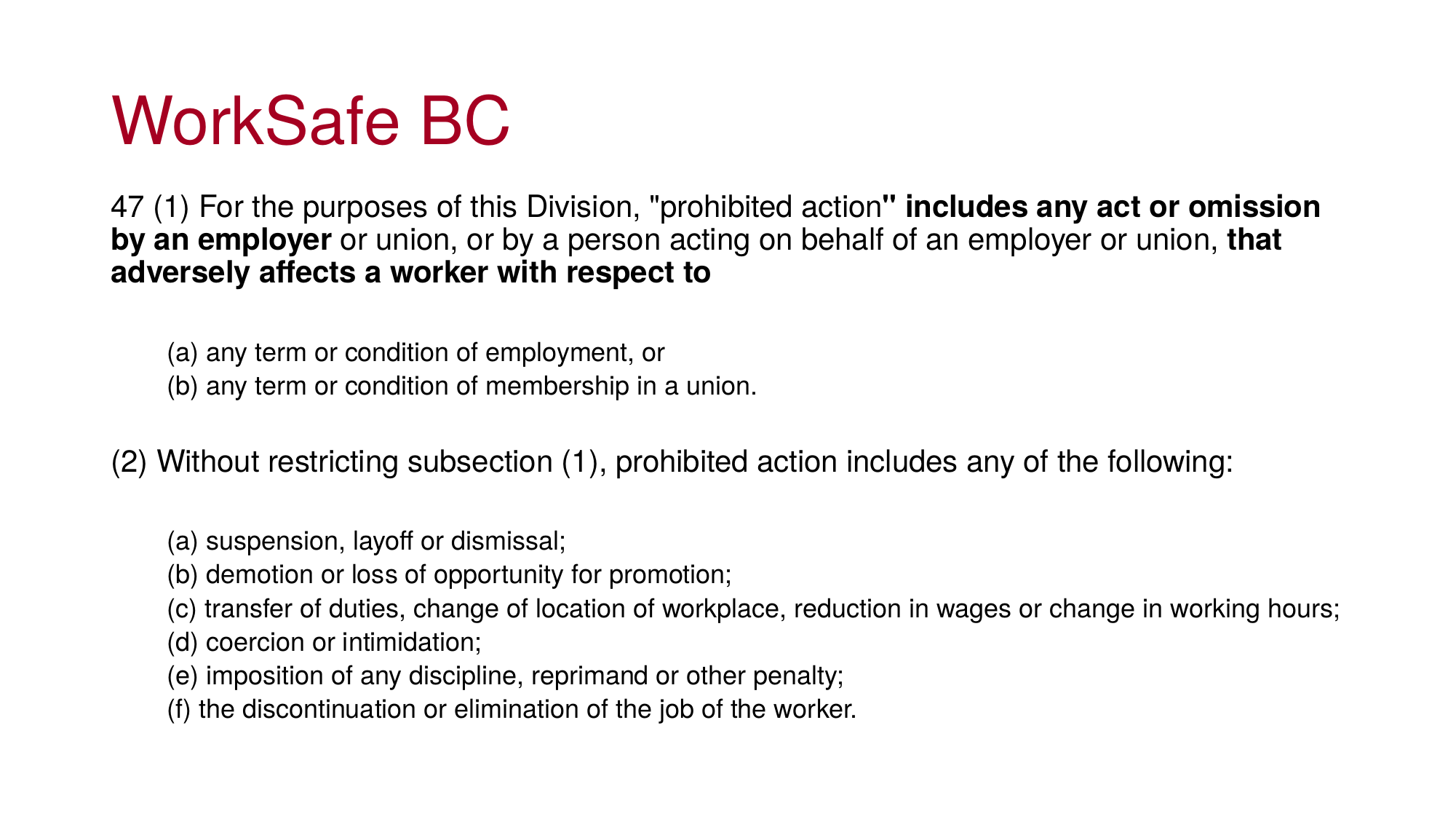

# WorkSafe BC
47 (1) For the purposes of this Division, "prohibited action" includes any act or omission by an employer or union, or by a person acting on behalf of an employer or union, that adversely affects a worker with respect to

(a) any term or condition of employment, or
(b) any term or condition of membership in a union.

(2) Without restricting subsection (1), prohibited action includes any of the following:

(a) suspension, layoff or dismissal;
(b) demotion or loss of opportunity for promotion;
(c) transfer of duties, change of location of workplace, reduction in wages or change in working hours;
(d) coercion or intimidation;
(e) imposition of any discipline, reprimand or other penalty;
(f) the discontinuation or elimination of the job of the worker.